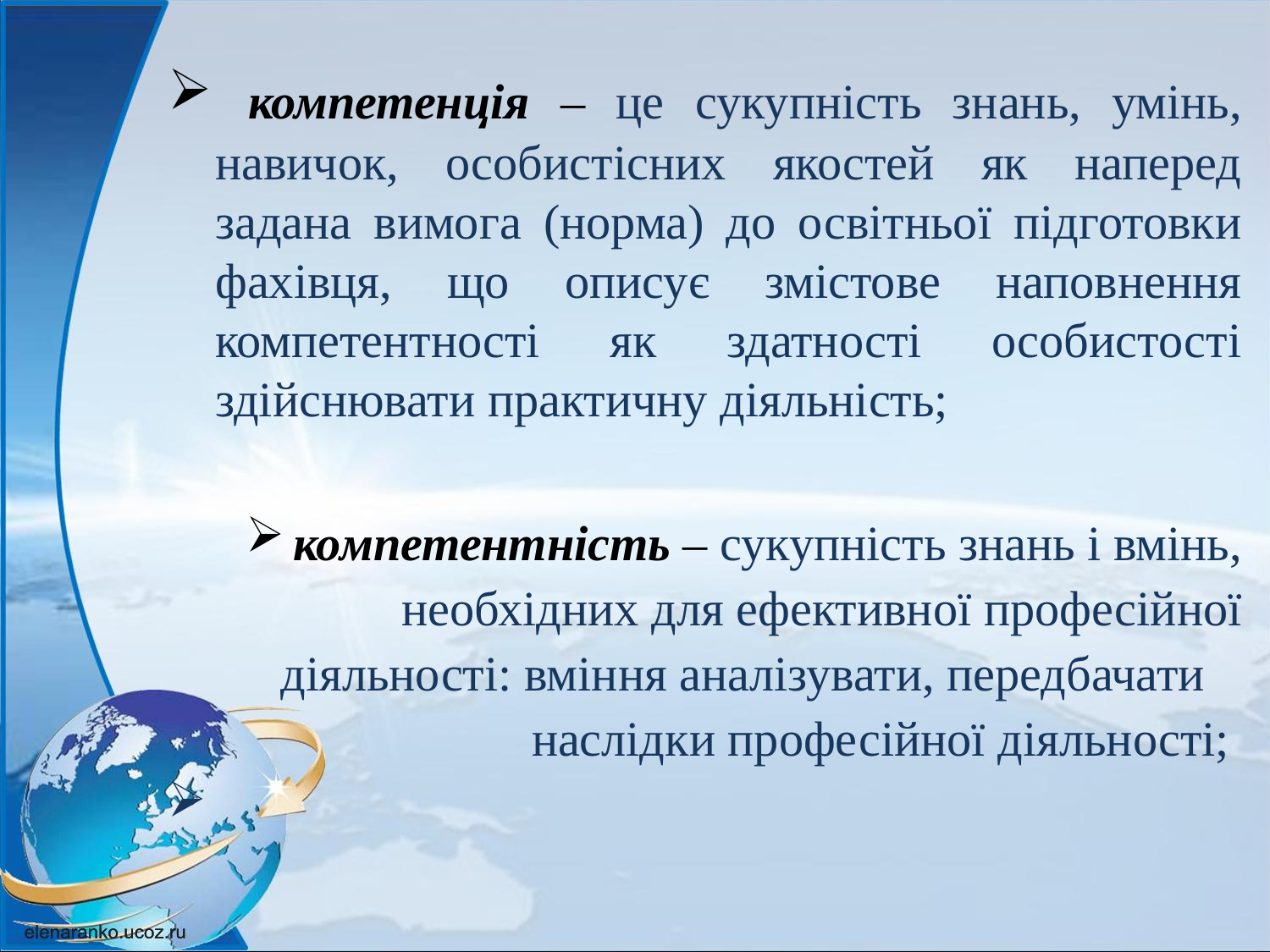

компетенція – це сукупність знань, умінь, навичок, особистісних якостей як наперед задана вимога (норма) до освітньої підготовки фахівця, що описує змістове наповнення компетентності як здатності особистості здійснювати практичну діяльність;

компетентність – сукупність знань і вмінь, необхідних для ефективної професійної діяльності: вміння аналізувати, передбачати    наслідки професійної діяльності;